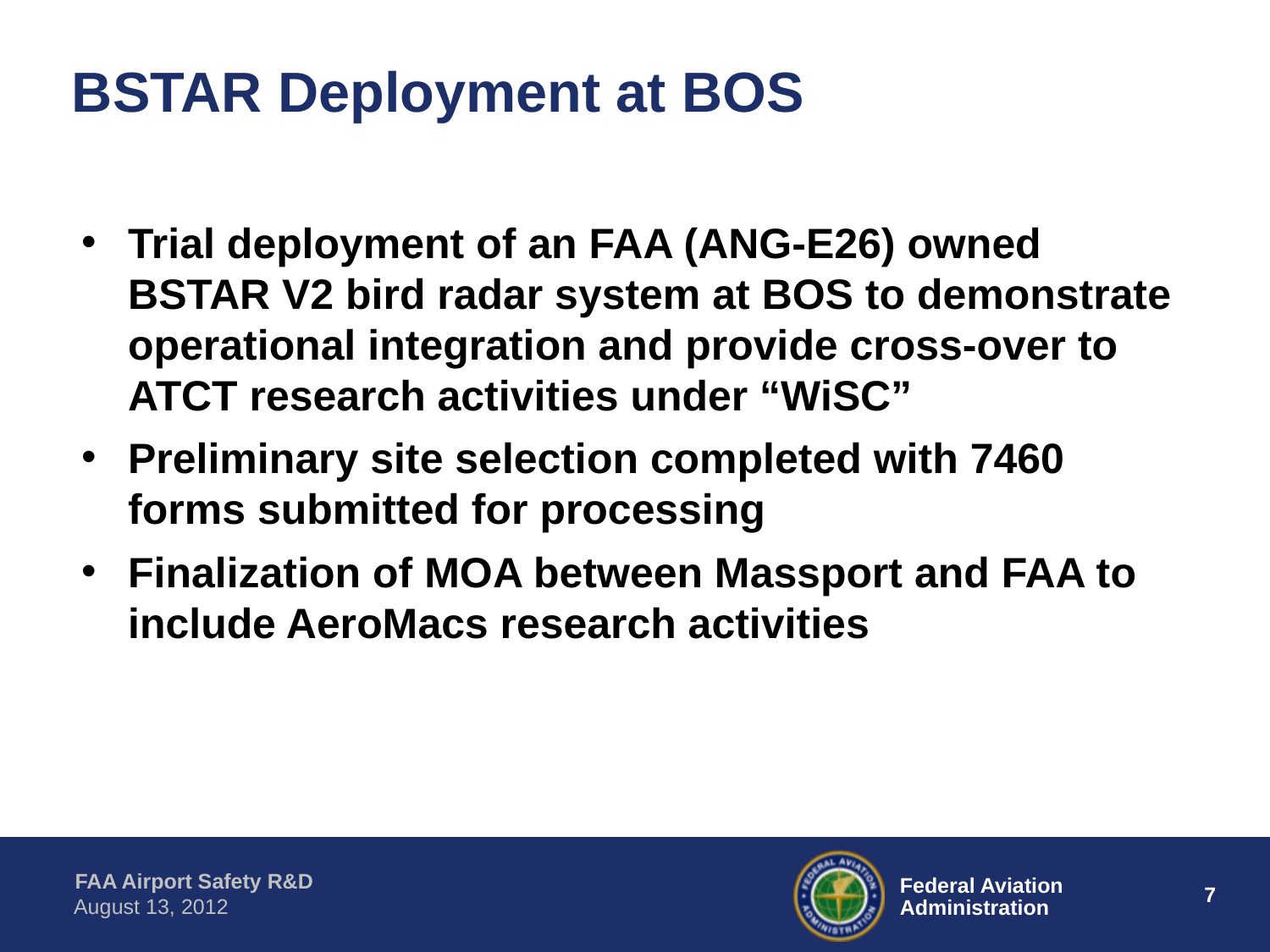

# BSTAR Deployment at BOS
Trial deployment of an FAA (ANG-E26) owned BSTAR V2 bird radar system at BOS to demonstrate operational integration and provide cross-over to ATCT research activities under “WiSC”
Preliminary site selection completed with 7460 forms submitted for processing
Finalization of MOA between Massport and FAA to include AeroMacs research activities